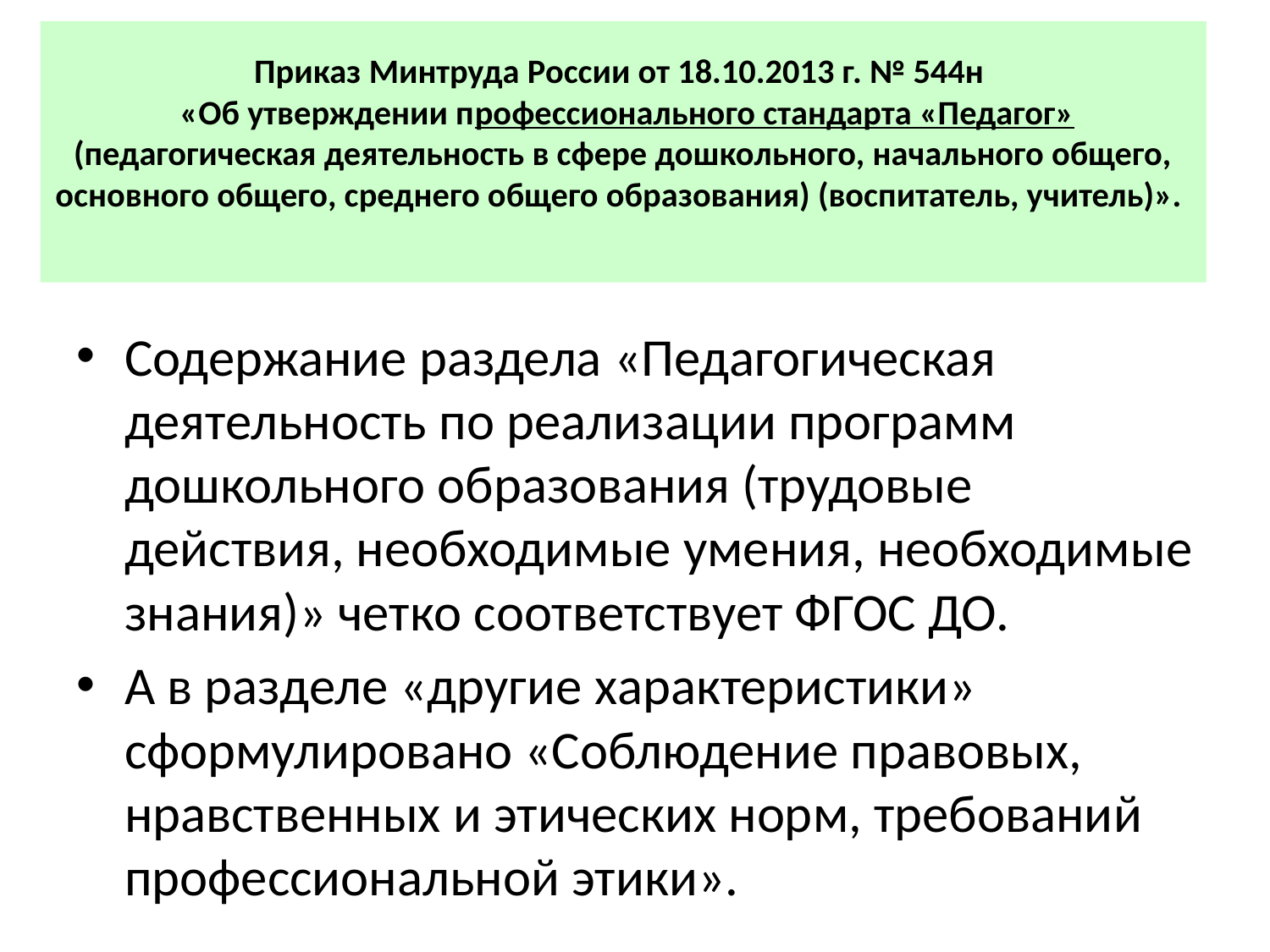

# Приказ Минтруда России от 18.10.2013 г. № 544н «Об утверждении профессионального стандарта «Педагог» (педагогическая деятельность в сфере дошкольного, начального общего, основного общего, среднего общего образования) (воспитатель, учитель)».
Содержание раздела «Педагогическая деятельность по реализации программ дошкольного образования (трудовые действия, необходимые умения, необходимые знания)» четко соответствует ФГОС ДО.
А в разделе «другие характеристики» сформулировано «Соблюдение правовых, нравственных и этических норм, требований профессиональной этики».